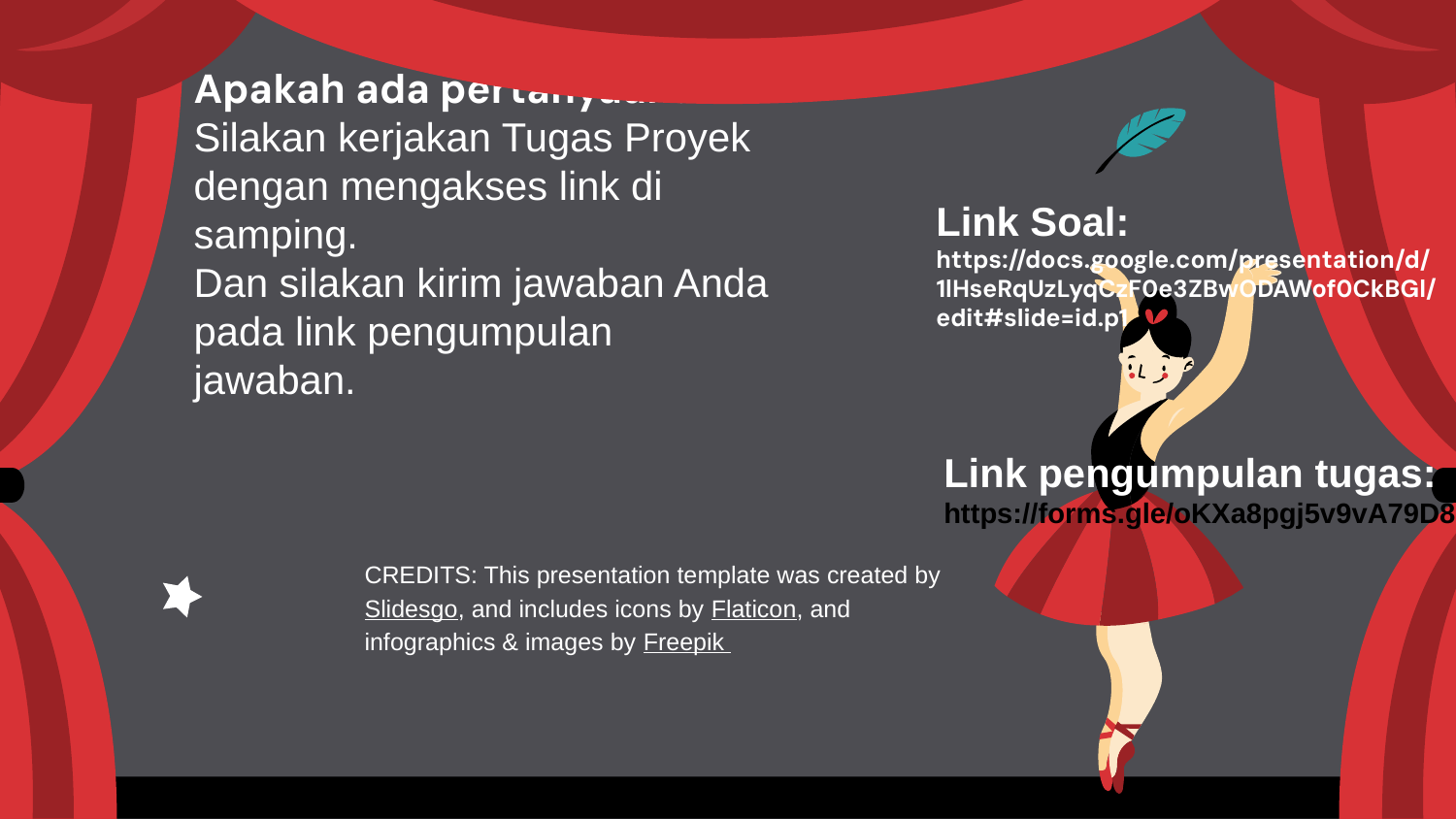

Apakah ada pertanyaan?
Silakan kerjakan Tugas Proyek dengan mengakses link di samping.
Dan silakan kirim jawaban Anda pada link pengumpulan jawaban.

Link Soal:
https://docs.google.com/presentation/d/1lHseRqUzLyqCzF0e3ZBwODAWof0CkBGl/edit#slide=id.p1

Link pengumpulan tugas:
https://forms.gle/oKXa8pgj5v9vA79D8